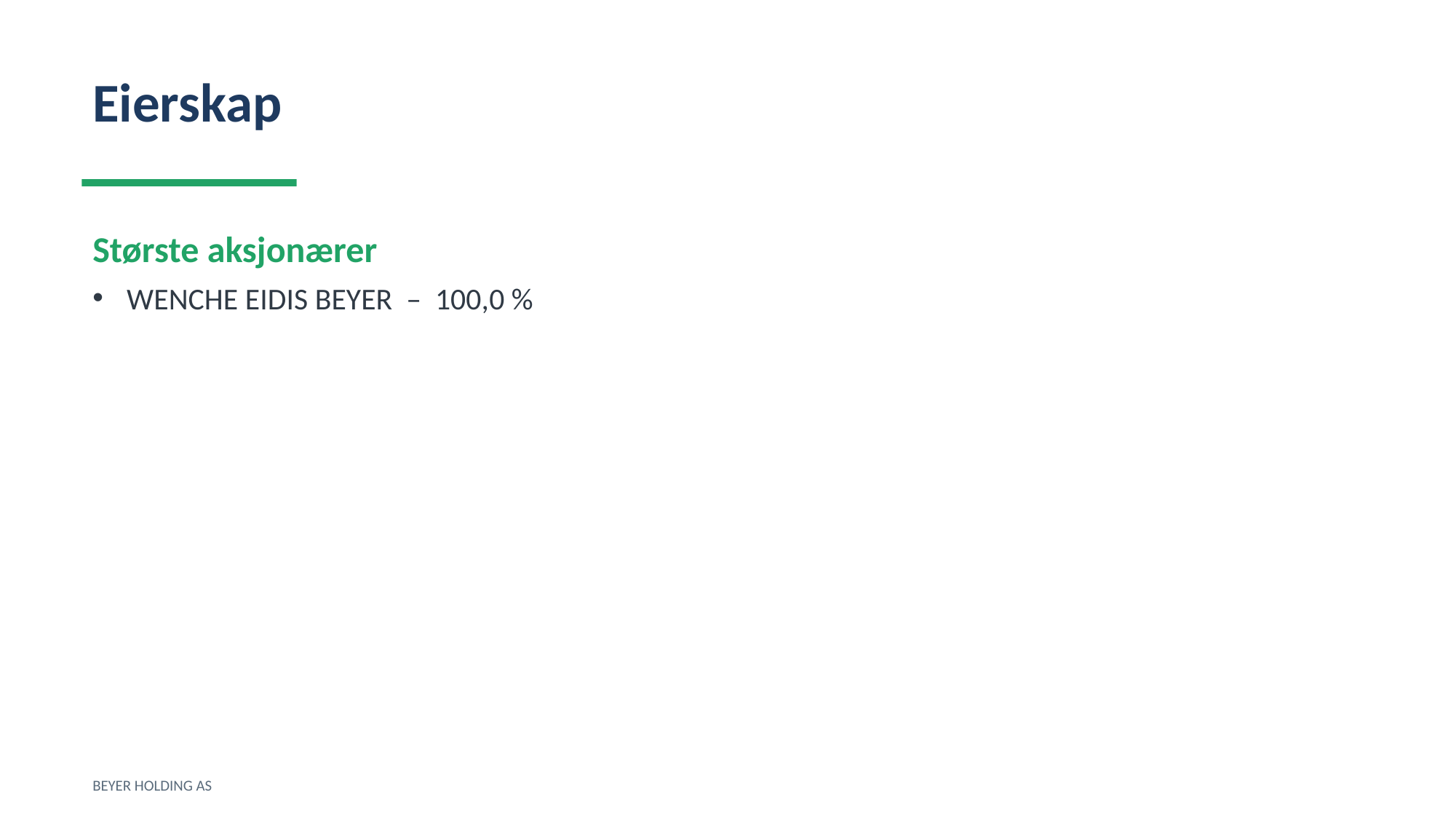

Eierskap

Største aksjonærer
WENCHE EIDIS BEYER  –  100,0 %
BEYER HOLDING AS